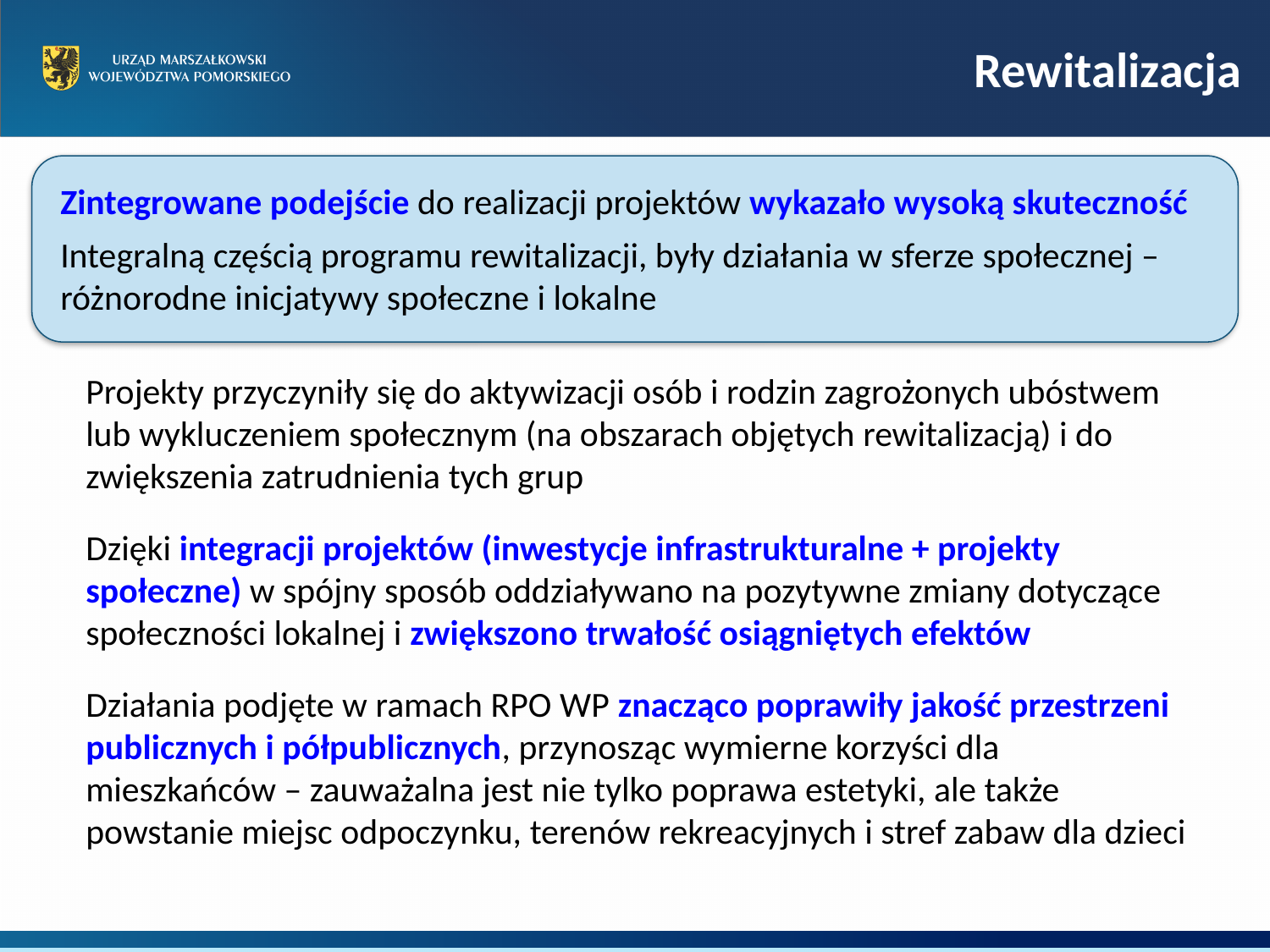

Rewitalizacja

Zintegrowane podejście do realizacji projektów wykazało wysoką skuteczność
Integralną częścią programu rewitalizacji, były działania w sferze społecznej – różnorodne inicjatywy społeczne i lokalne
Projekty przyczyniły się do aktywizacji osób i rodzin zagrożonych ubóstwem
lub wykluczeniem społecznym (na obszarach objętych rewitalizacją) i do zwiększenia zatrudnienia tych grup

Dzięki integracji projektów (inwestycje infrastrukturalne + projekty społeczne) w spójny sposób oddziaływano na pozytywne zmiany dotyczące społeczności lokalnej i zwiększono trwałość osiągniętych efektów

Działania podjęte w ramach RPO WP znacząco poprawiły jakość przestrzeni publicznych i półpublicznych, przynosząc wymierne korzyści dla mieszkańców – zauważalna jest nie tylko poprawa estetyki, ale także powstanie miejsc odpoczynku, terenów rekreacyjnych i stref zabaw dla dzieci